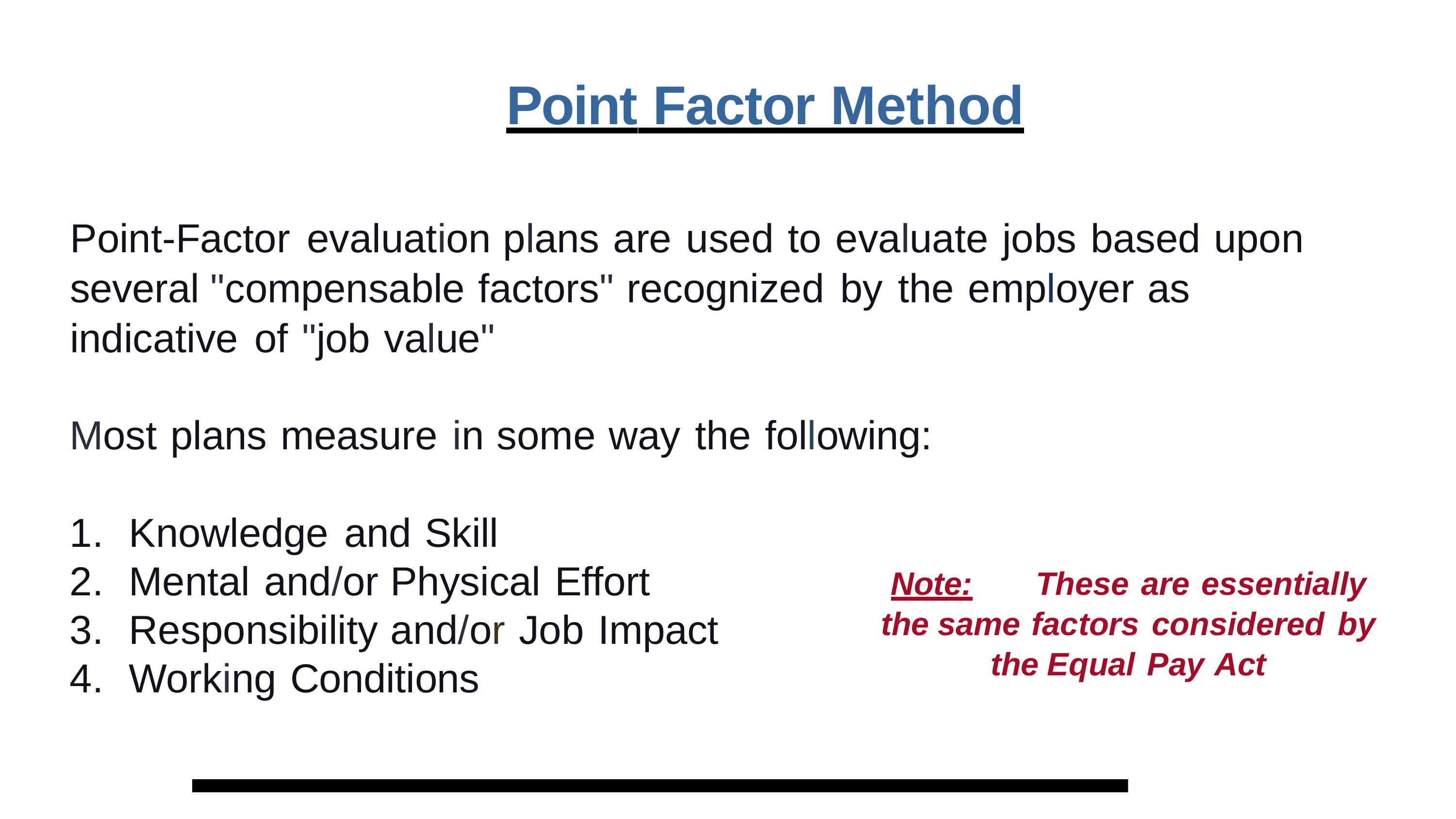

# Point Factor Method
Point-Factor evaluation plans are used to evaluate jobs based upon several "compensable factors" recognized by the employer as indicative of "job value"

Most plans measure in some way the following:

Knowledge and Skill
Mental and/or Physical Effort
Responsibility and/or Job Impact
Working Conditions
Note:	These are essentially the same factors considered by the Equal Pay Act